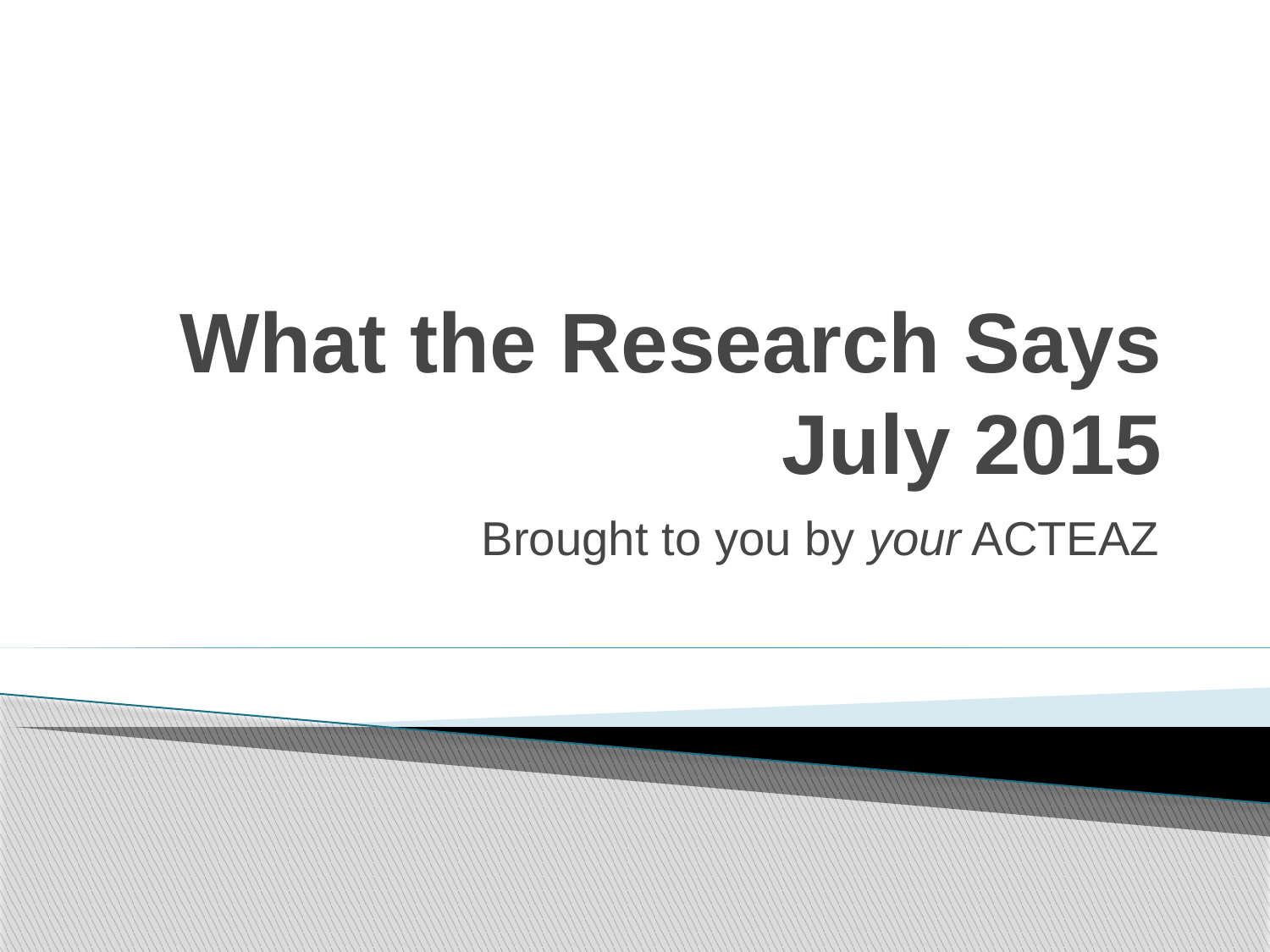

# What the Research Says July 2015
Brought to you by your ACTEAZ